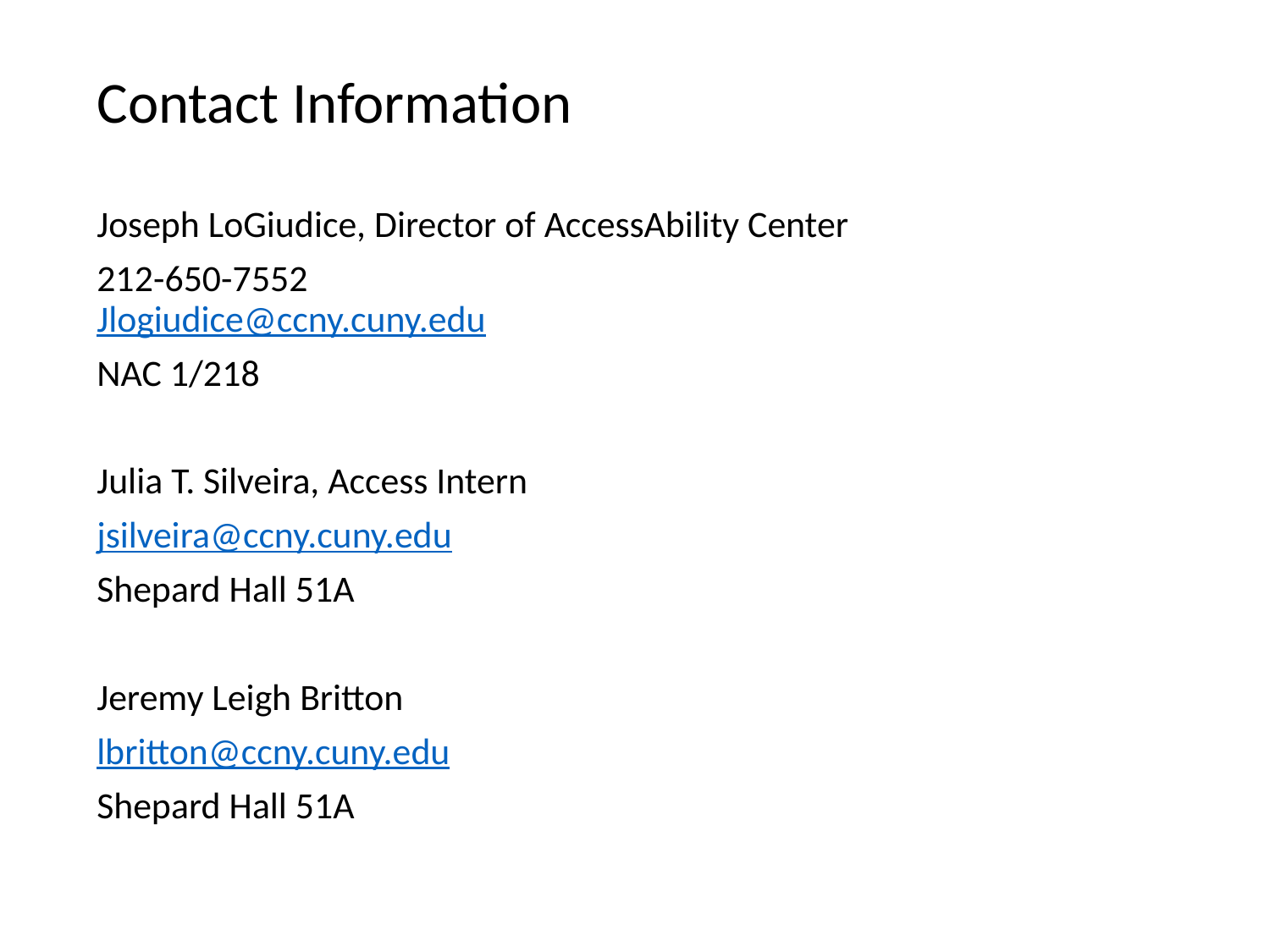

# Contact Information
Joseph LoGiudice, Director of AccessAbility Center
212-650-7552
Jlogiudice@ccny.cuny.edu
NAC 1/218

Julia T. Silveira, Access Intern
jsilveira@ccny.cuny.edu
Shepard Hall 51A

Jeremy Leigh Britton
lbritton@ccny.cuny.edu
Shepard Hall 51A